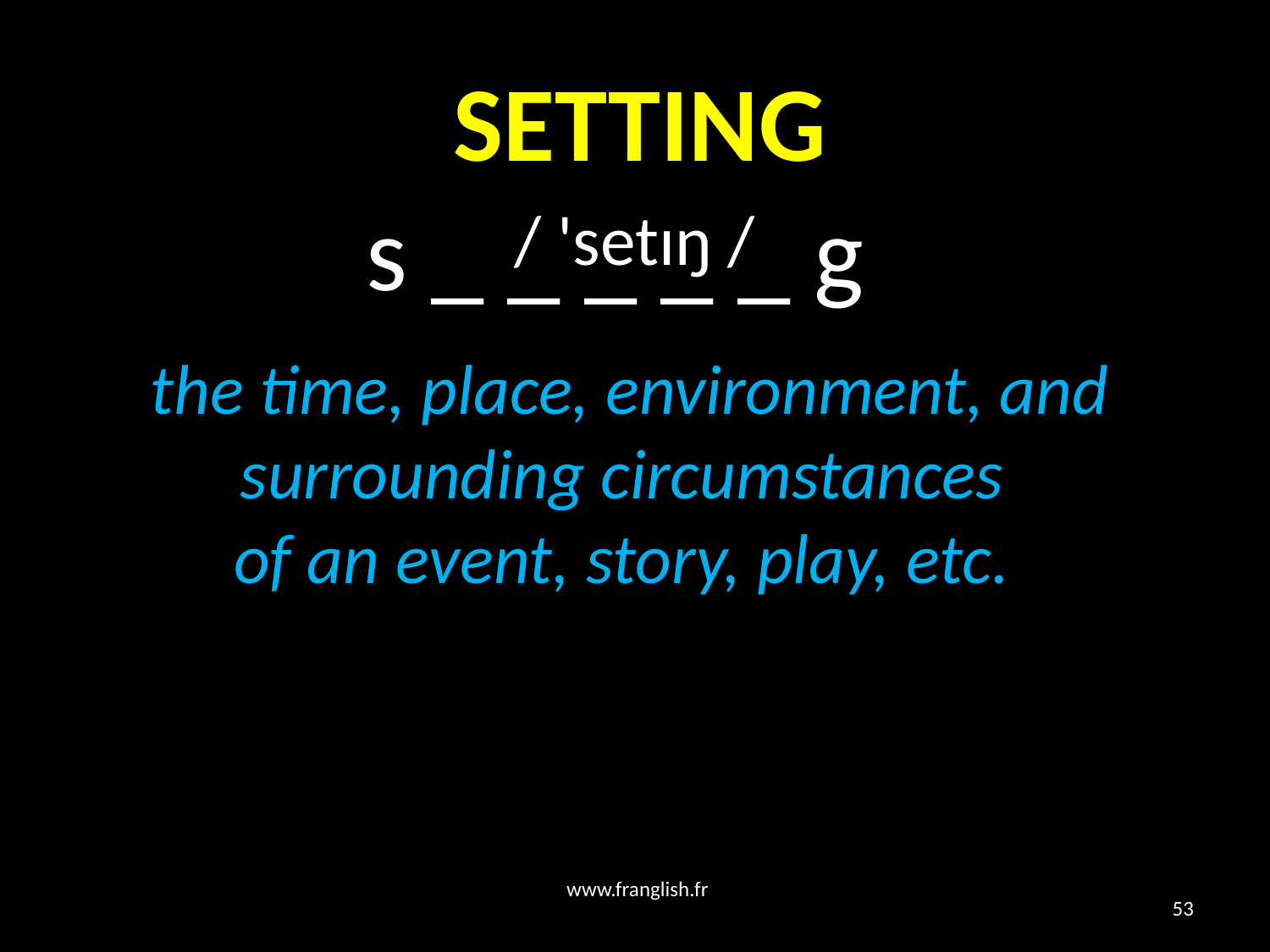

# SETTING
  s _ _ _ _ _ g
/ 'setɪŋ /
the time, place, environment, and surrounding circumstances
of an event, story, play, etc.
www.franglish.fr
53